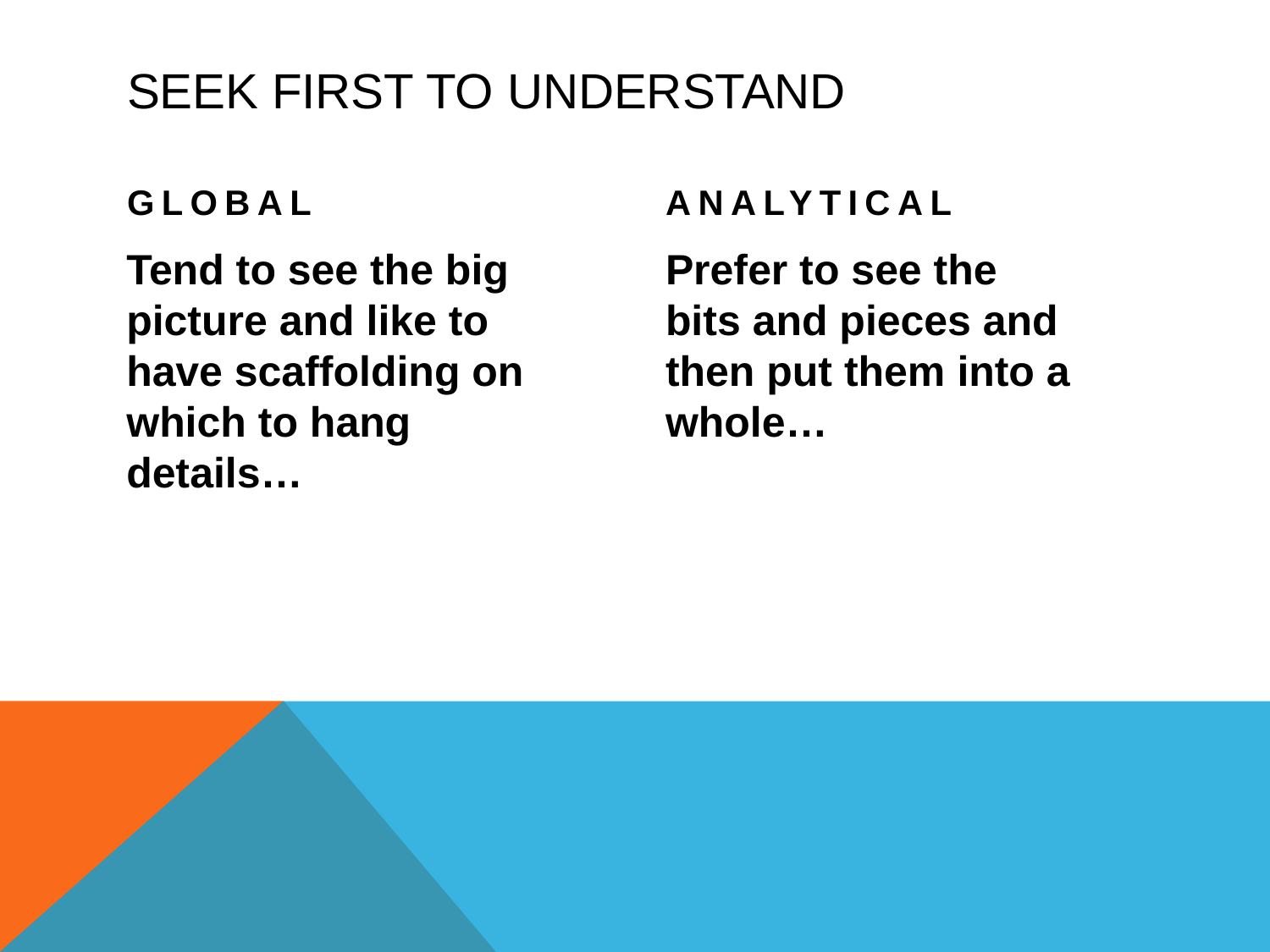

# SEEK FIRST TO UNDERSTAND
global
analytical
Tend to see the big picture and like to have scaffolding on which to hang details…
Prefer to see the bits and pieces and then put them into a whole…